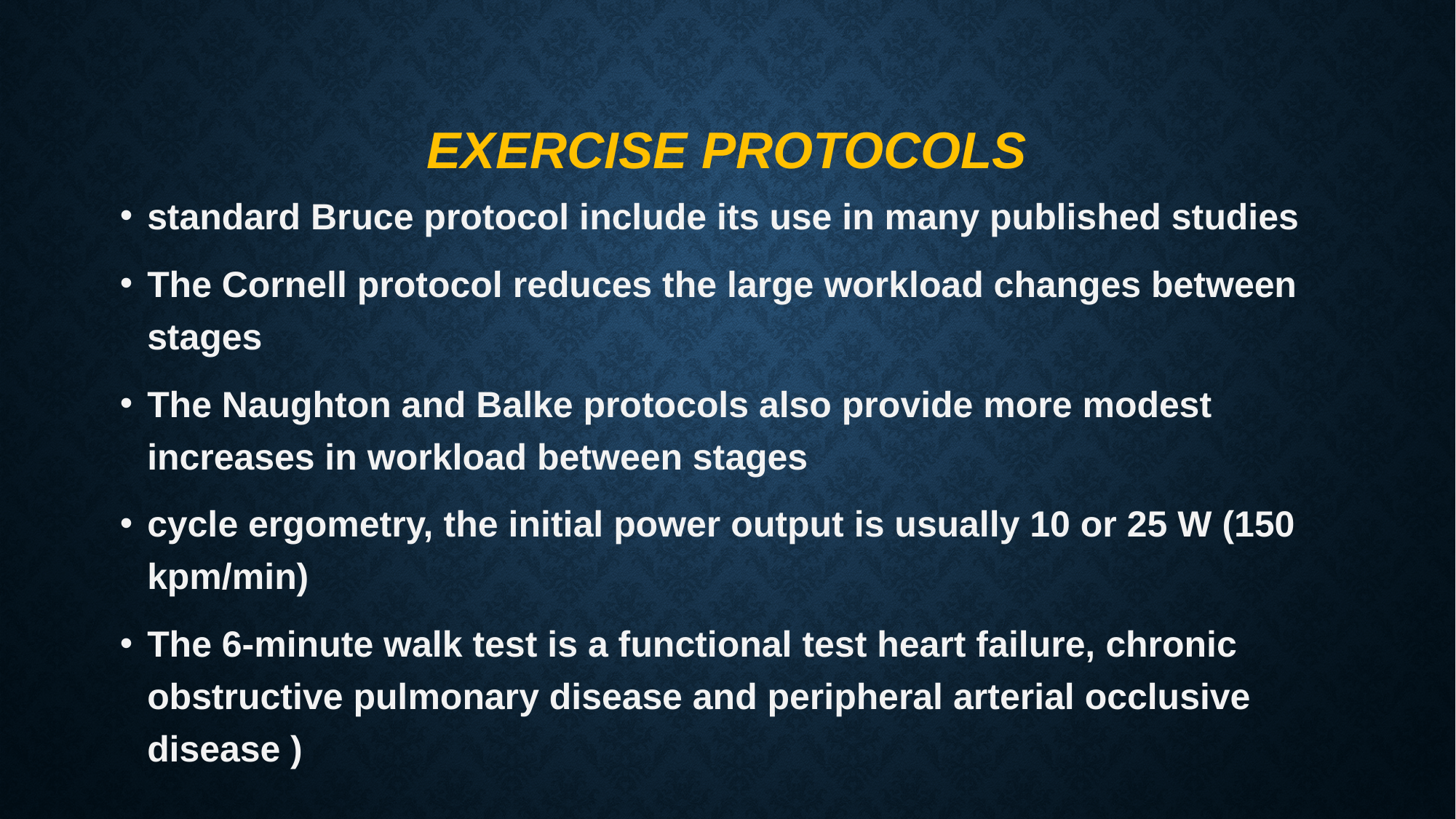

# Exercise Protocols
standard Bruce protocol include its use in many published studies
The Cornell protocol reduces the large workload changes between stages
The Naughton and Balke protocols also provide more modest increases in workload between stages
cycle ergometry, the initial power output is usually 10 or 25 W (150 kpm/min)
The 6-minute walk test is a functional test heart failure, chronic obstructive pulmonary disease and peripheral arterial occlusive disease )